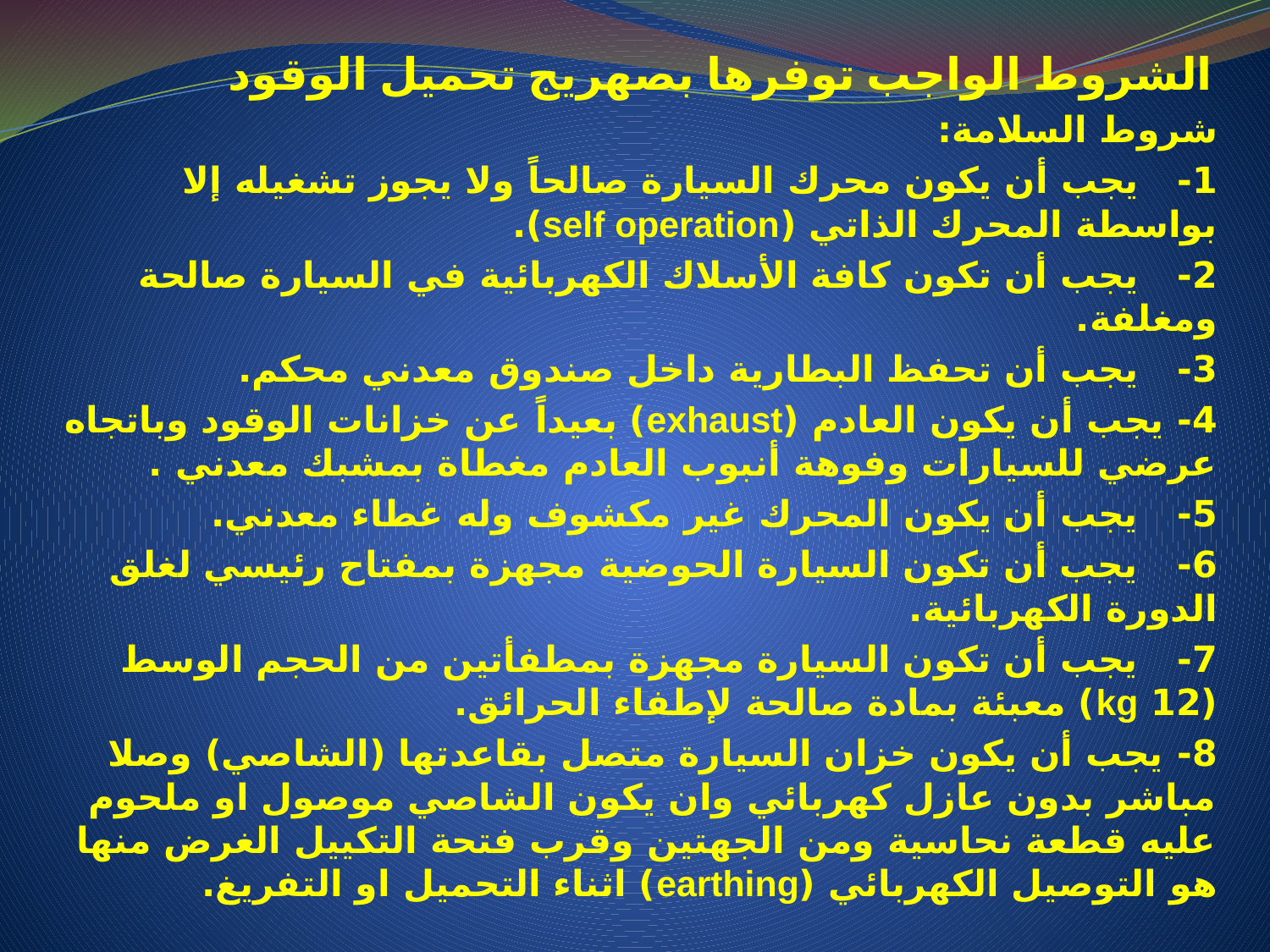

الشروط الواجب توفرها بصهريج تحميل الوقود
شروط السلامة:
1-   يجب أن يكون محرك السيارة صالحاً ولا يجوز تشغيله إلا بواسطة المحرك الذاتي (self operation).
2-   يجب أن تكون كافة الأسلاك الكهربائية في السيارة صالحة ومغلفة.
3-   يجب أن تحفظ البطارية داخل صندوق معدني محكم.
4- يجب أن يكون العادم (exhaust) بعيداً عن خزانات الوقود وباتجاه عرضي للسيارات وفوهة أنبوب العادم مغطاة بمشبك معدني .
5-   يجب أن يكون المحرك غير مكشوف وله غطاء معدني.
6-   يجب أن تكون السيارة الحوضية مجهزة بمفتاح رئيسي لغلق الدورة الكهربائية.
7-   يجب أن تكون السيارة مجهزة بمطفأتين من الحجم الوسط (12 kg) معبئة بمادة صالحة لإطفاء الحرائق.
8- يجب أن يكون خزان السيارة متصل بقاعدتها (الشاصي) وصلا مباشر بدون عازل كهربائي وان يكون الشاصي موصول او ملحوم عليه قطعة نحاسية ومن الجهتين وقرب فتحة التكييل الغرض منها هو التوصيل الكهربائي (earthing) اثناء التحميل او التفريغ.